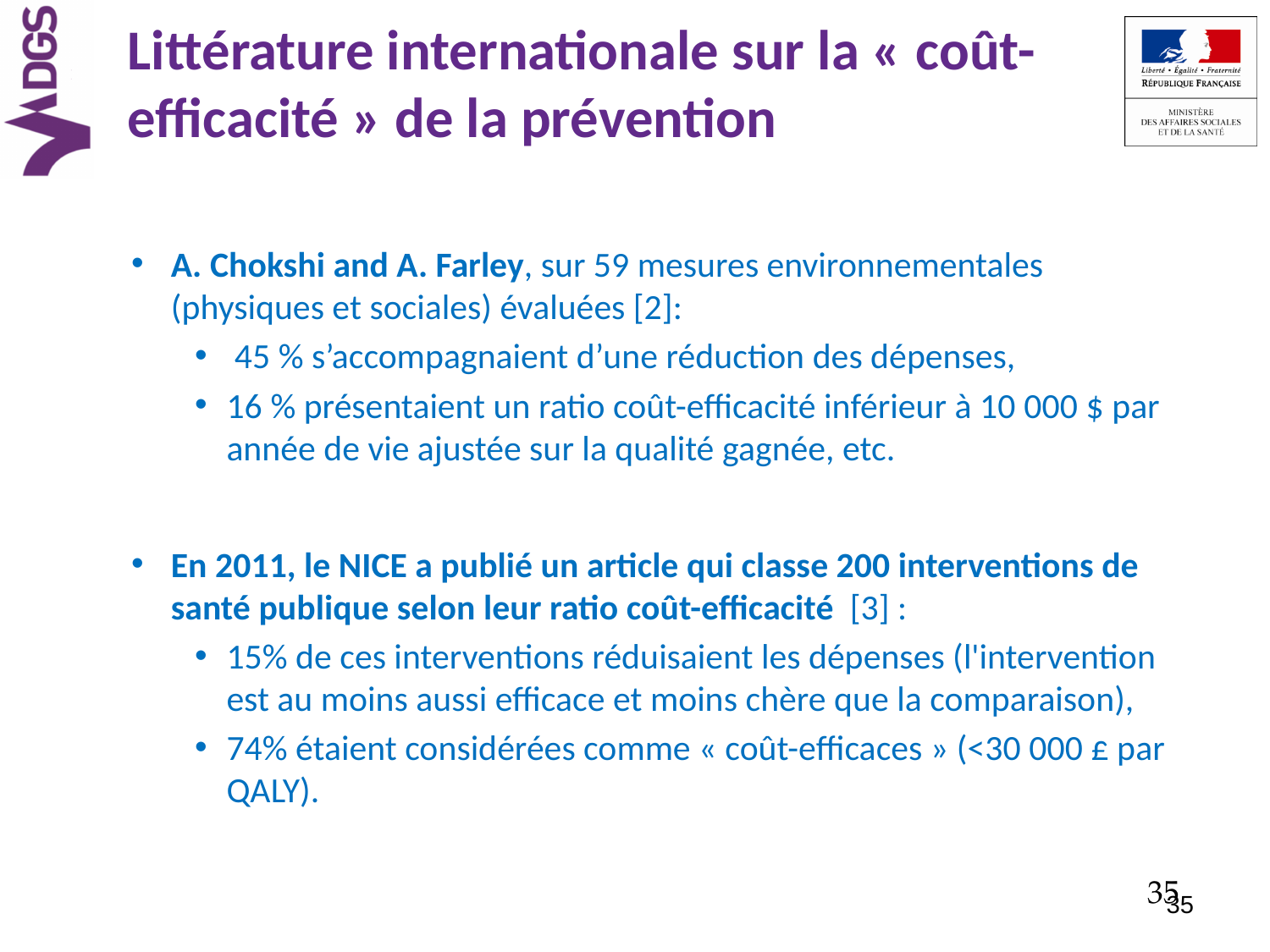

# Littérature internationale sur la « coût-efficacité » de la prévention

A. Chokshi and A. Farley, sur 59 mesures environnementales (physiques et sociales) évaluées [2]:
 45 % s’accompagnaient d’une réduction des dépenses,
16 % présentaient un ratio coût-efficacité inférieur à 10 000 $ par année de vie ajustée sur la qualité gagnée, etc.

En 2011, le NICE a publié un article qui classe 200 interventions de santé publique selon leur ratio coût-efficacité  [3] :
15% de ces interventions réduisaient les dépenses (l'intervention est au moins aussi efficace et moins chère que la comparaison),
74% étaient considérées comme « coût-efficaces » (<30 000 £ par QALY).

35